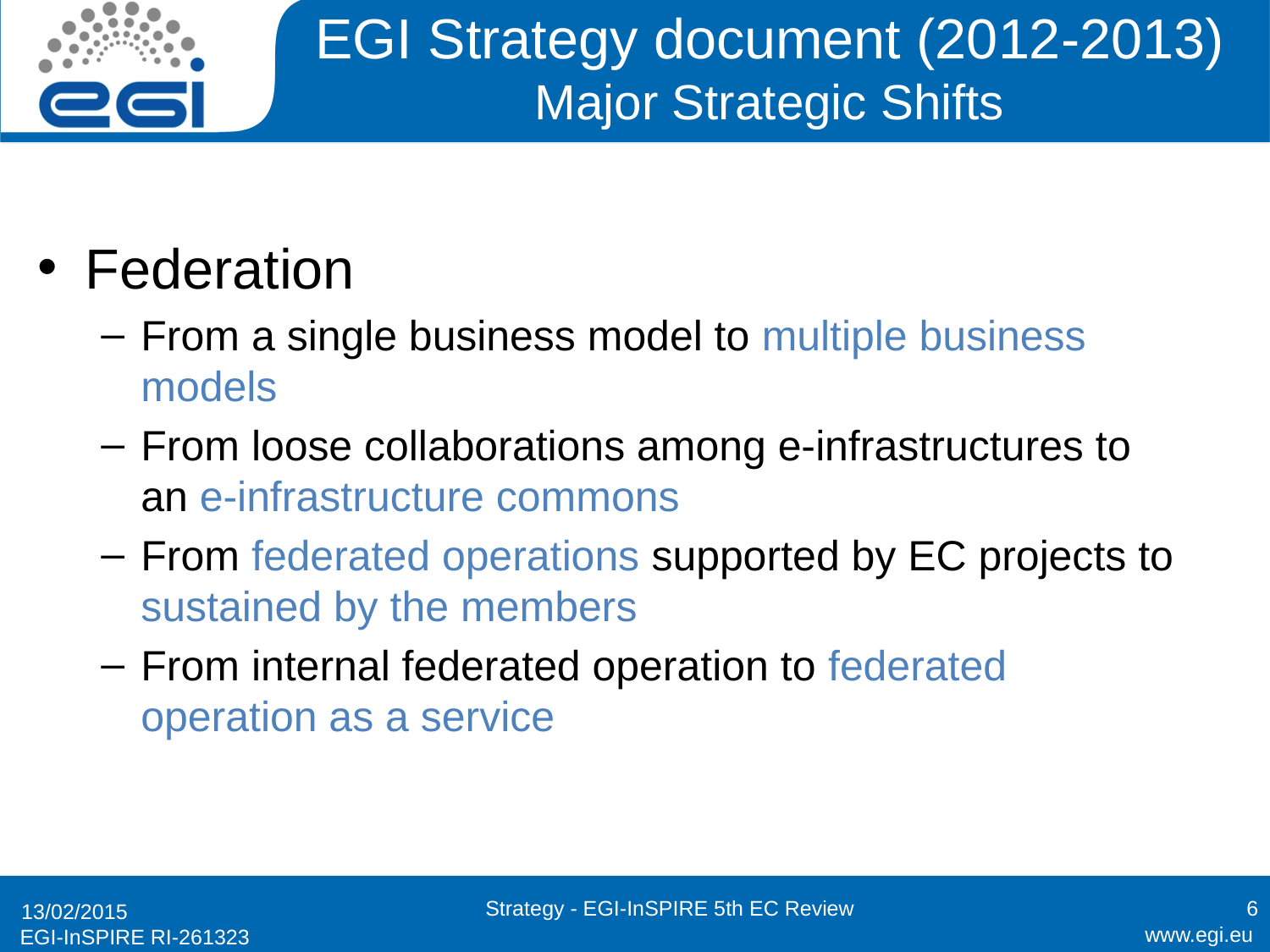

# EGI Strategy document (2012-2013) Major Strategic Shifts
Federation
From a single business model to multiple business models
From loose collaborations among e-infrastructures to
an e-infrastructure commons
From federated operations supported by EC projects to sustained by the members
From internal federated operation to federated operation as a service

Strategy - EGI-InSPIRE 5th EC Review
6
13/02/2015